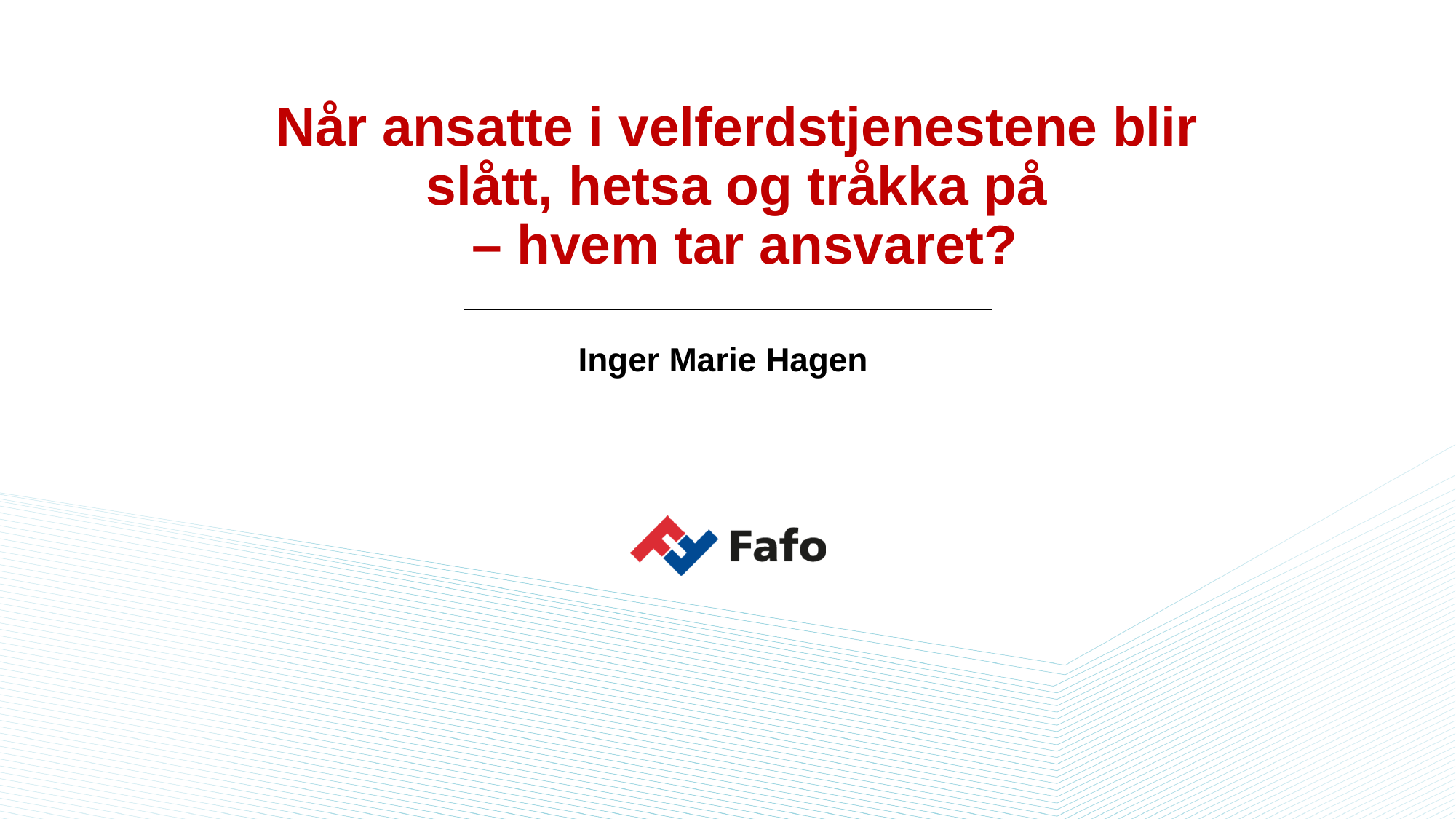

# Når ansatte i velferdstjenestene blir slått, hetsa og tråkka på – hvem tar ansvaret?
Inger Marie Hagen